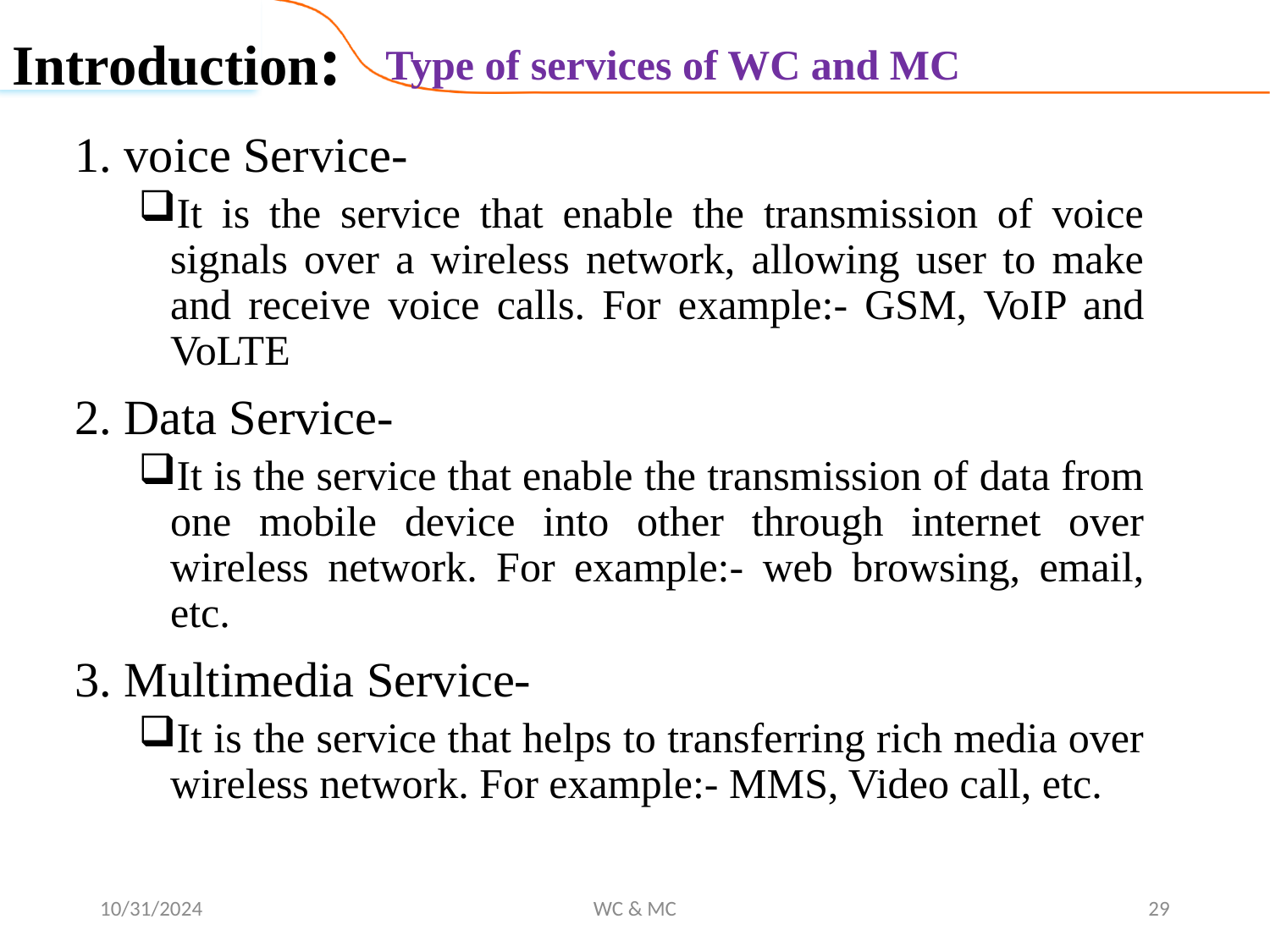

Introduction:
Type of services of WC and MC

1. voice Service-
It is the service that enable the transmission of voice signals over a wireless network, allowing user to make and receive voice calls. For example:- GSM, VoIP and VoLTE
2. Data Service-
It is the service that enable the transmission of data from one mobile device into other through internet over wireless network. For example:- web browsing, email, etc.
3. Multimedia Service-
It is the service that helps to transferring rich media over wireless network. For example:- MMS, Video call, etc.
10/31/2024
WC & MC
29